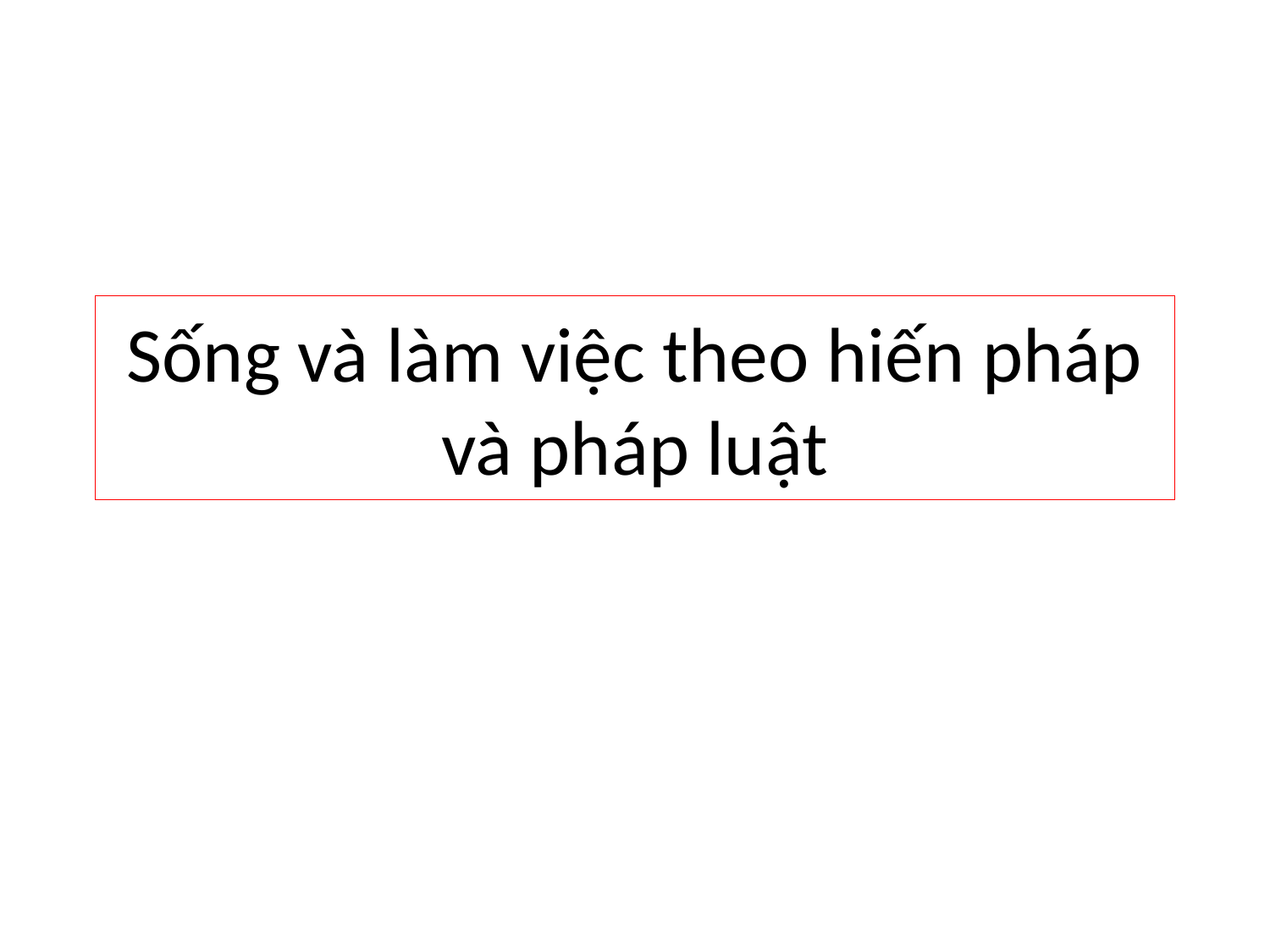

# Sống và làm việc theo hiến pháp và pháp luật